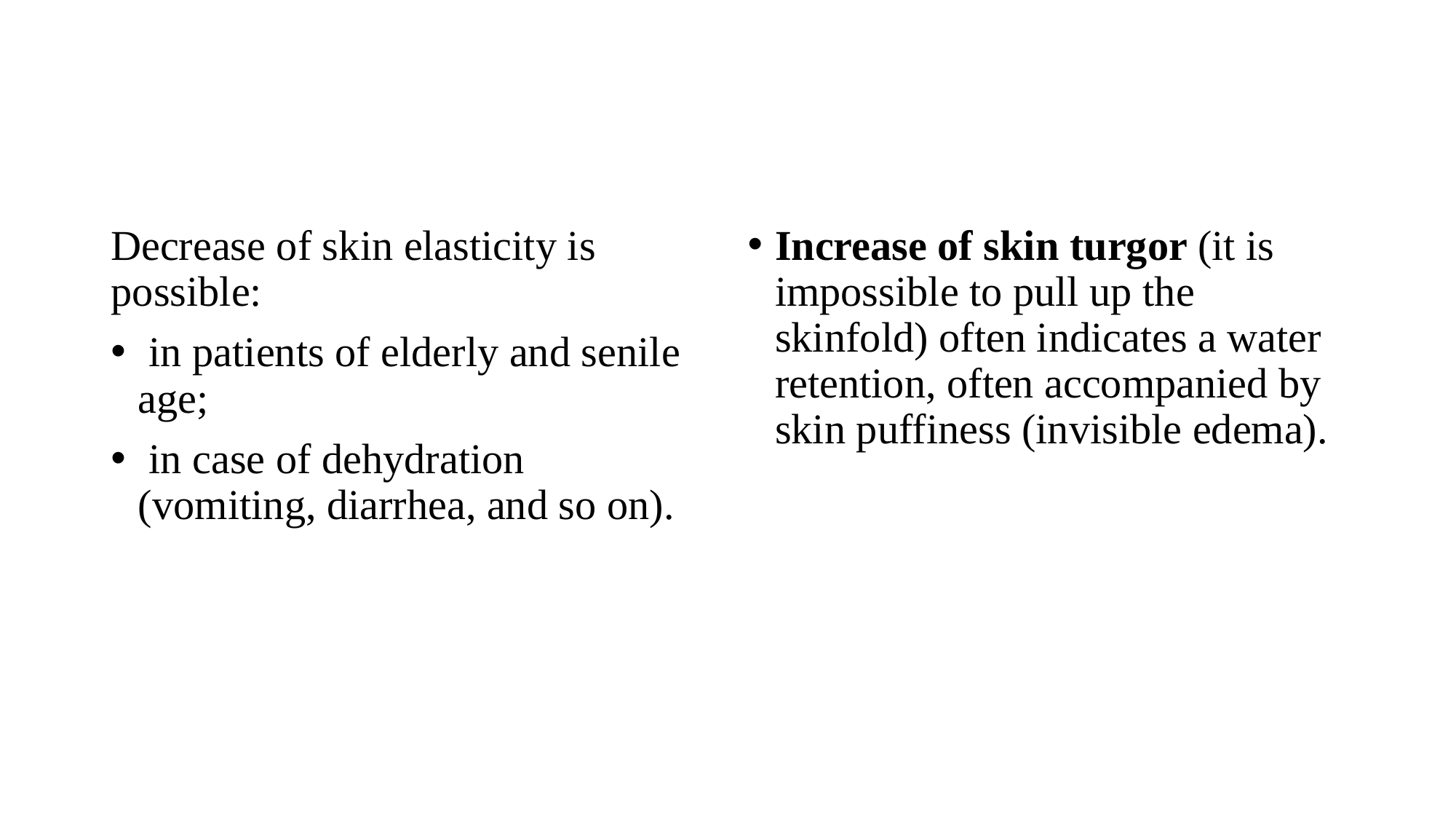

#
Decrease of skin elasticity is possible:
 in patients of elderly and senile age;
 in case of dehydration (vomiting, diarrhea, and so on).

Increase of skin turgor (it is impossible to pull up the skinfold) often indicates a water retention, often accompanied by skin puffiness (invisible edema).